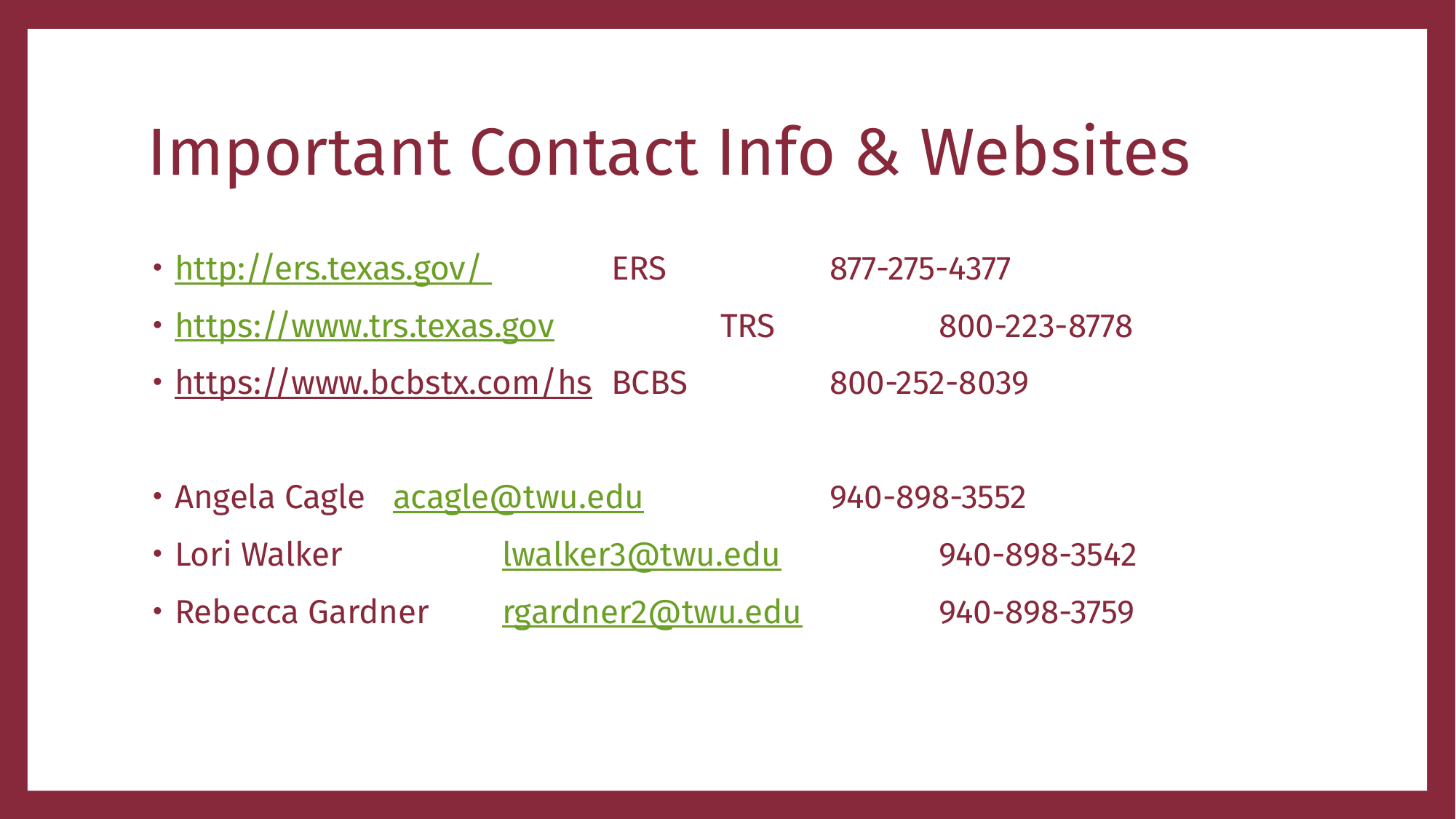

# Important Contact Info & Websites
http://ers.texas.gov/ 		ERS		877-275-4377
https://www.trs.texas.gov		TRS		800-223-8778
https://www.bcbstx.com/hs	BCBS		800-252-8039

Angela Cagle	acagle@twu.edu		940-898-3552
Lori Walker		lwalker3@twu.edu		940-898-3542
Rebecca Gardner	rgardner2@twu.edu		940-898-3759